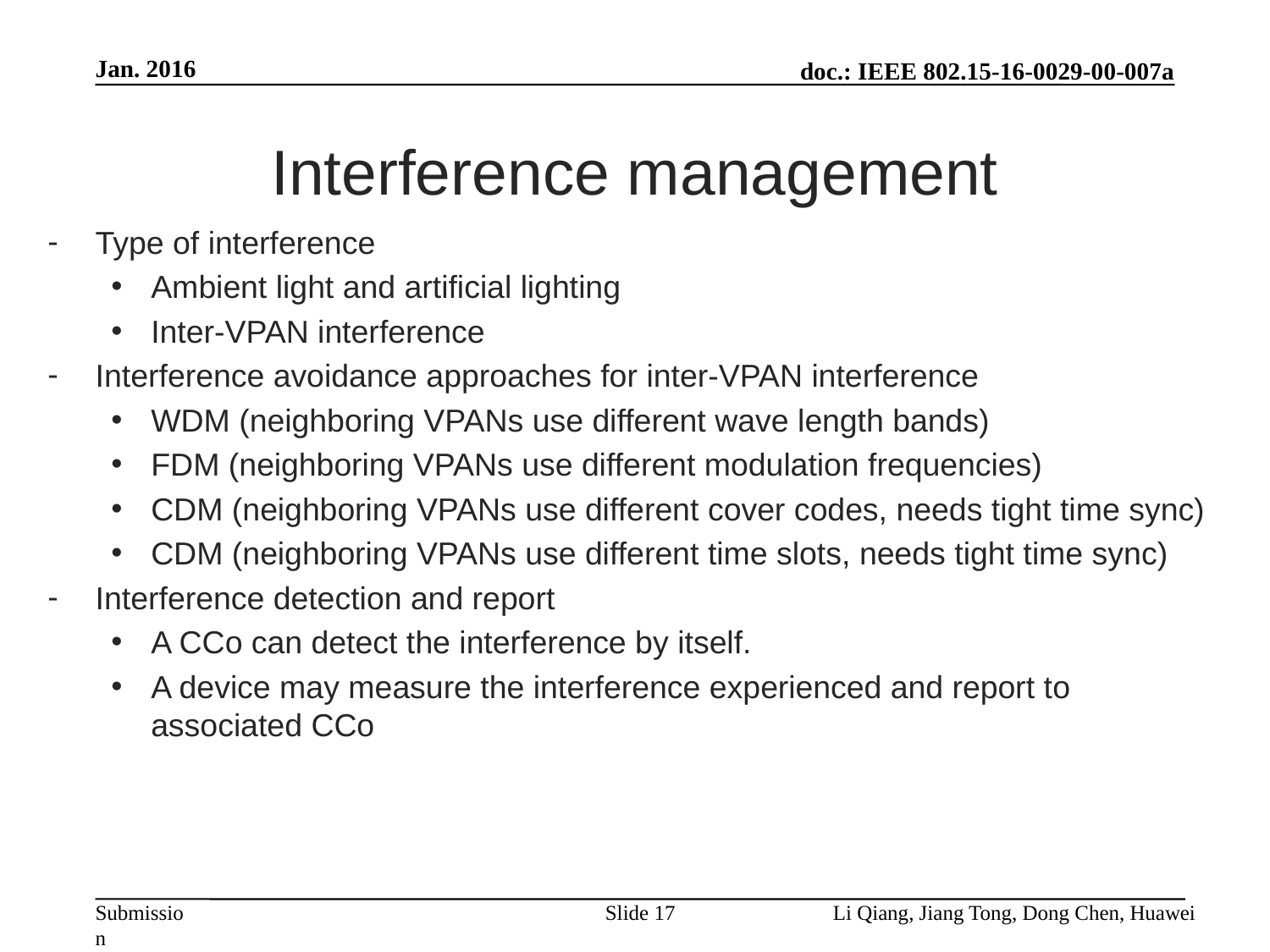

Jan. 2016
# Interference management
Type of interference
Ambient light and artificial lighting
Inter-VPAN interference
Interference avoidance approaches for inter-VPAN interference
WDM (neighboring VPANs use different wave length bands)
FDM (neighboring VPANs use different modulation frequencies)
CDM (neighboring VPANs use different cover codes, needs tight time sync)
CDM (neighboring VPANs use different time slots, needs tight time sync)
Interference detection and report
A CCo can detect the interference by itself.
A device may measure the interference experienced and report to associated CCo
Slide 17
Li Qiang, Jiang Tong, Dong Chen, Huawei